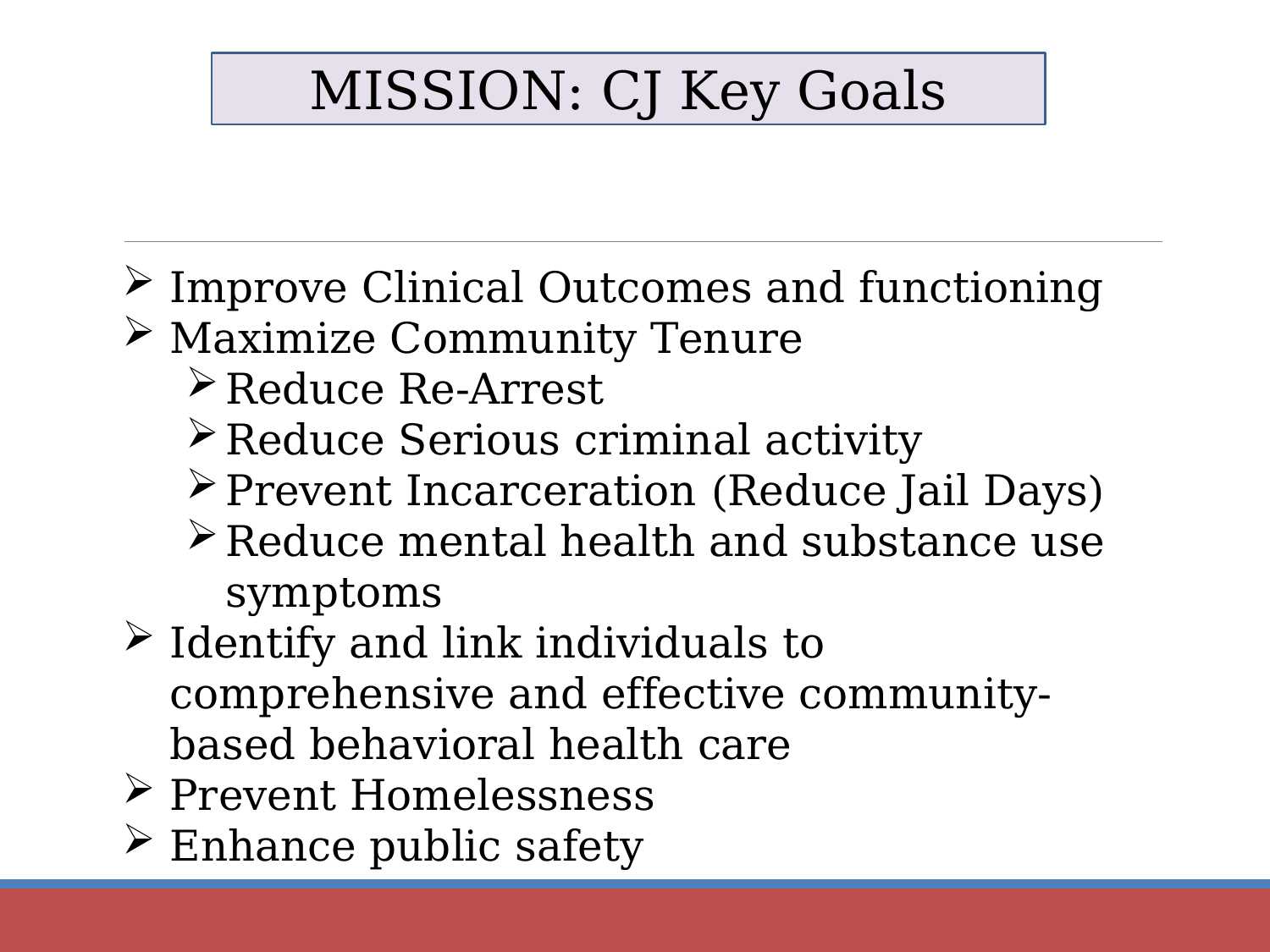

MISSION: CJ Key Goals
Improve Clinical Outcomes and functioning
Maximize Community Tenure
Reduce Re-Arrest
Reduce Serious criminal activity
Prevent Incarceration (Reduce Jail Days)
Reduce mental health and substance use symptoms
Identify and link individuals to comprehensive and effective community-based behavioral health care
Prevent Homelessness
Enhance public safety